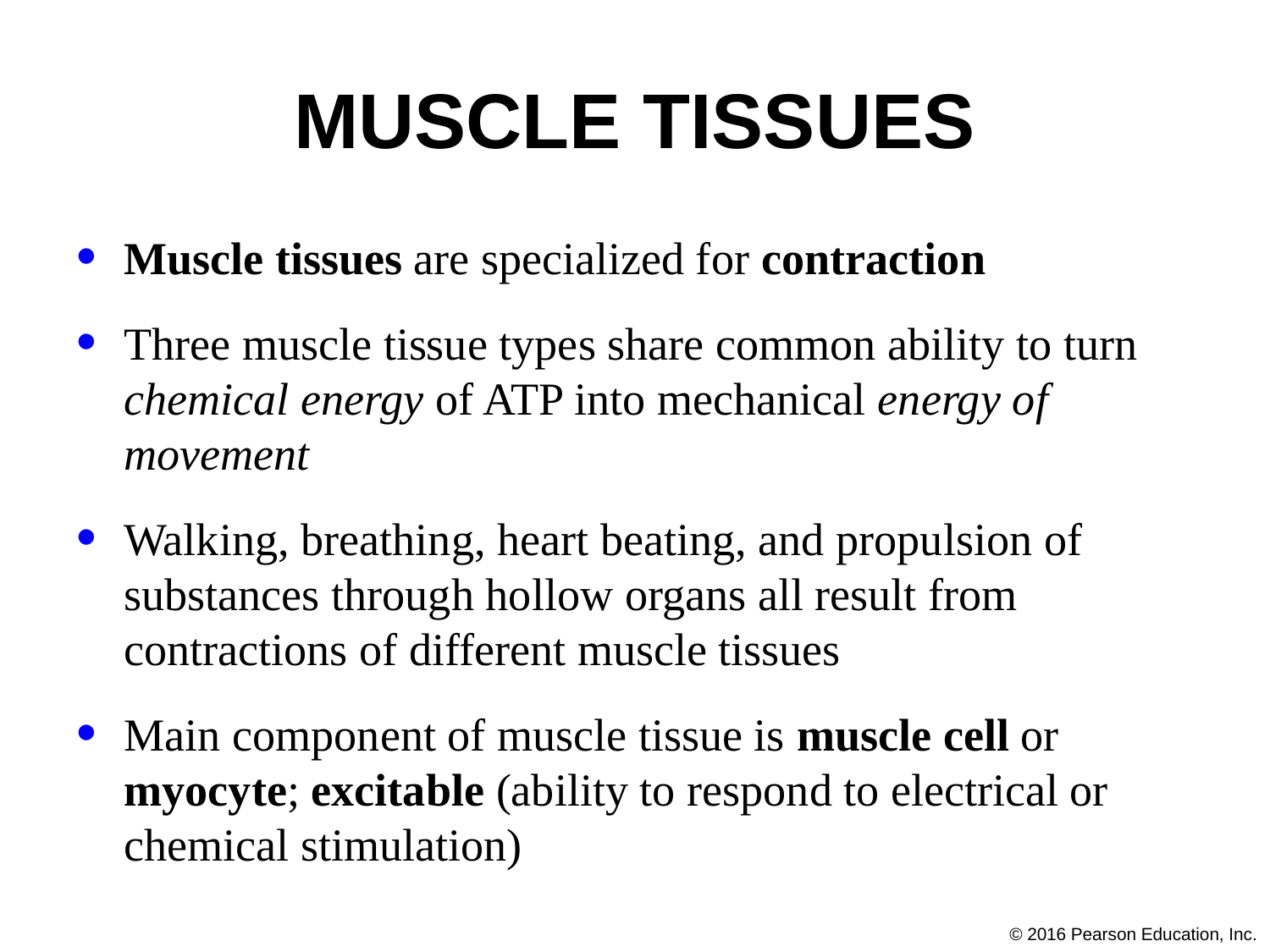

# Muscle Tissues
Muscle tissues are specialized for contraction
Three muscle tissue types share common ability to turn chemical energy of ATP into mechanical energy of movement
Walking, breathing, heart beating, and propulsion of substances through hollow organs all result from contractions of different muscle tissues
Main component of muscle tissue is muscle cell or myocyte; excitable (ability to respond to electrical or chemical stimulation)
© 2016 Pearson Education, Inc.